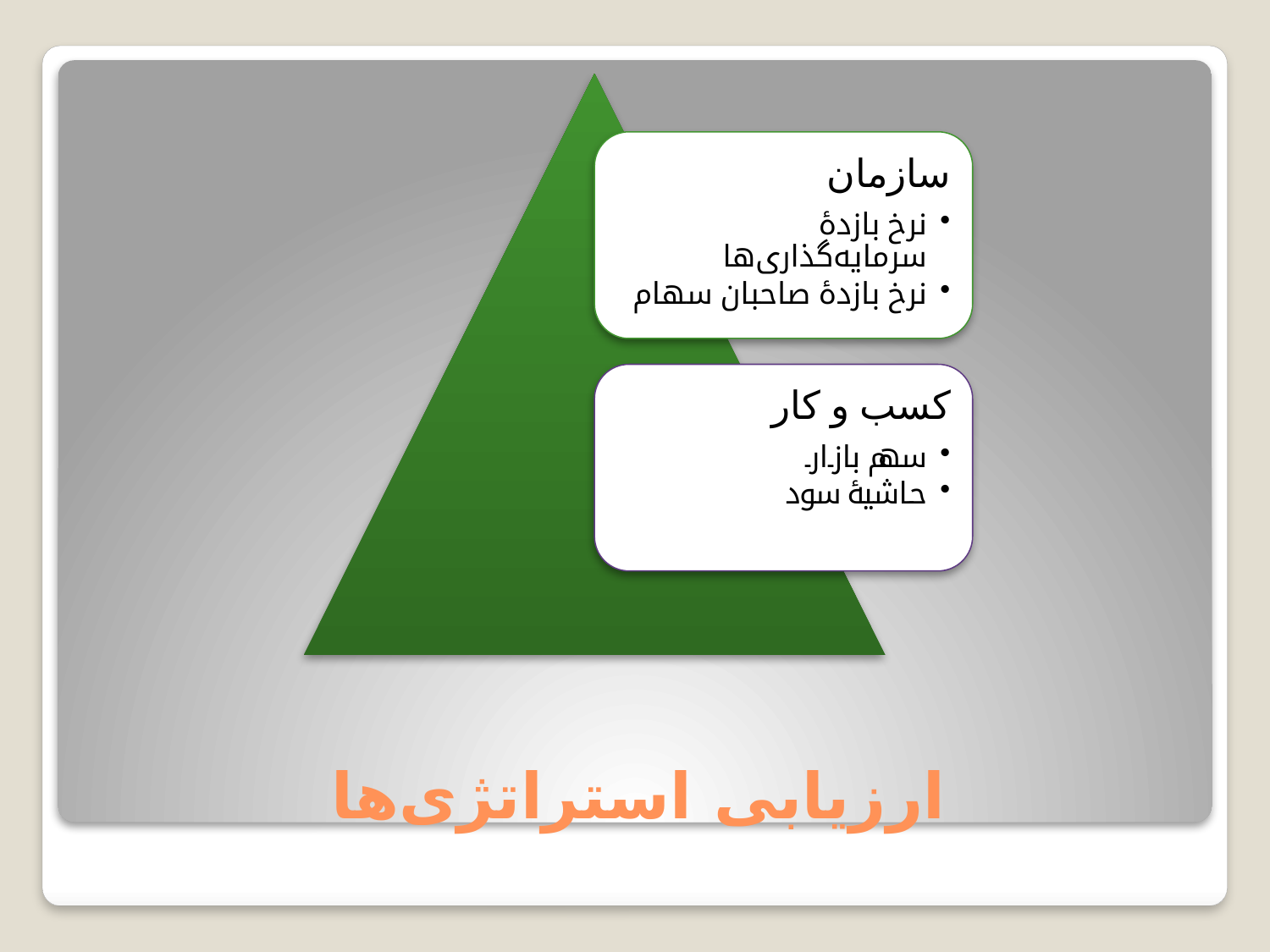

سازمان
نرخ بازدۀ سرمایه‌گذاری‌ها
نرخ بازدۀ صاحبان سهام
کسب و کار
سهم بازار
حاشیۀ سود
# ارزیابی استراتژی‌ها